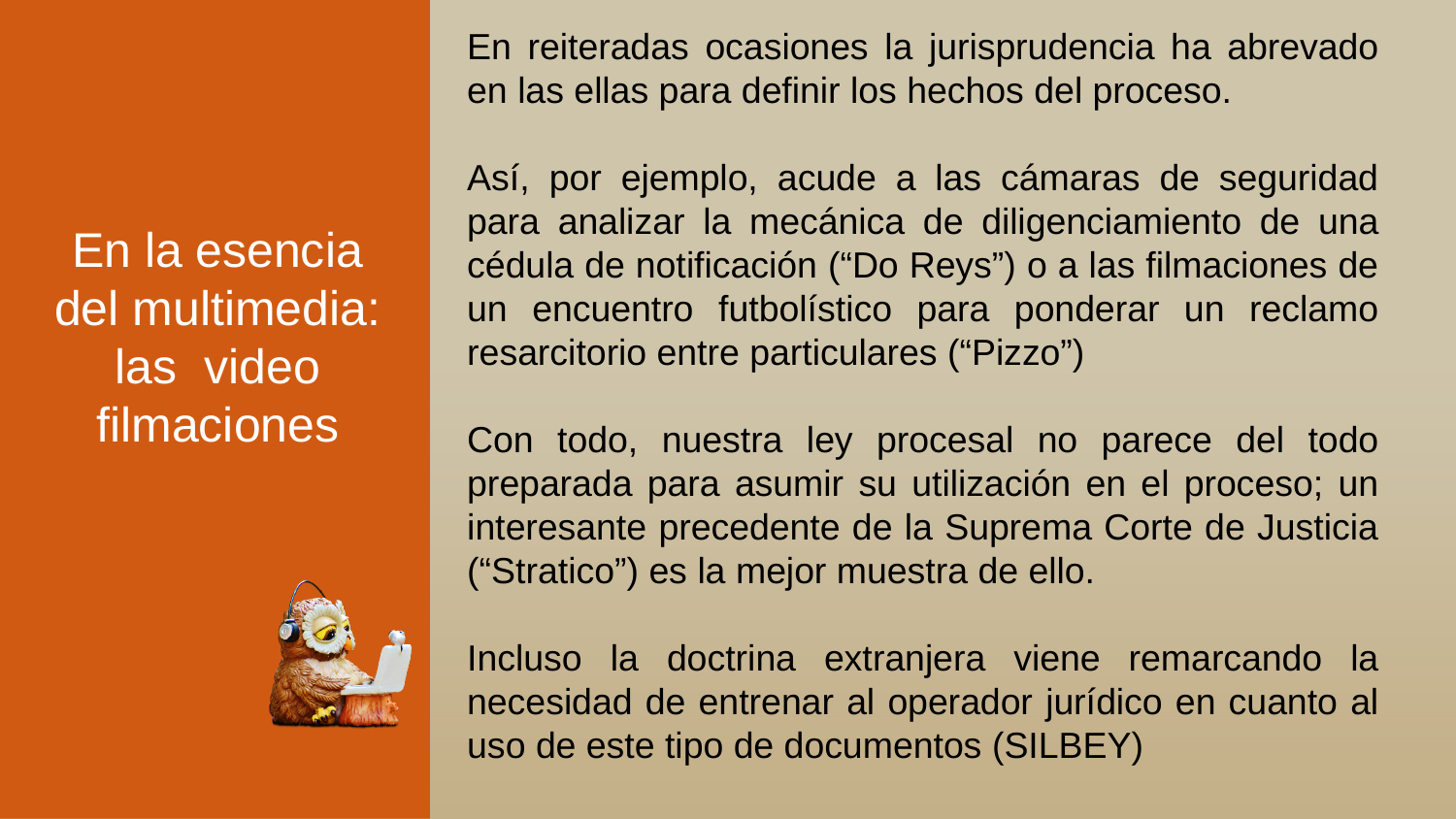

En reiteradas ocasiones la jurisprudencia ha abrevado en las ellas para definir los hechos del proceso.

Así, por ejemplo, acude a las cámaras de seguridad para analizar la mecánica de diligenciamiento de una cédula de notificación (“Do Reys”) o a las filmaciones de un encuentro futbolístico para ponderar un reclamo resarcitorio entre particulares (“Pizzo”)

Con todo, nuestra ley procesal no parece del todo preparada para asumir su utilización en el proceso; un interesante precedente de la Suprema Corte de Justicia (“Stratico”) es la mejor muestra de ello.

Incluso la doctrina extranjera viene remarcando la necesidad de entrenar al operador jurídico en cuanto al uso de este tipo de documentos (SILBEY)
En la esencia del multimedia: las  video filmaciones